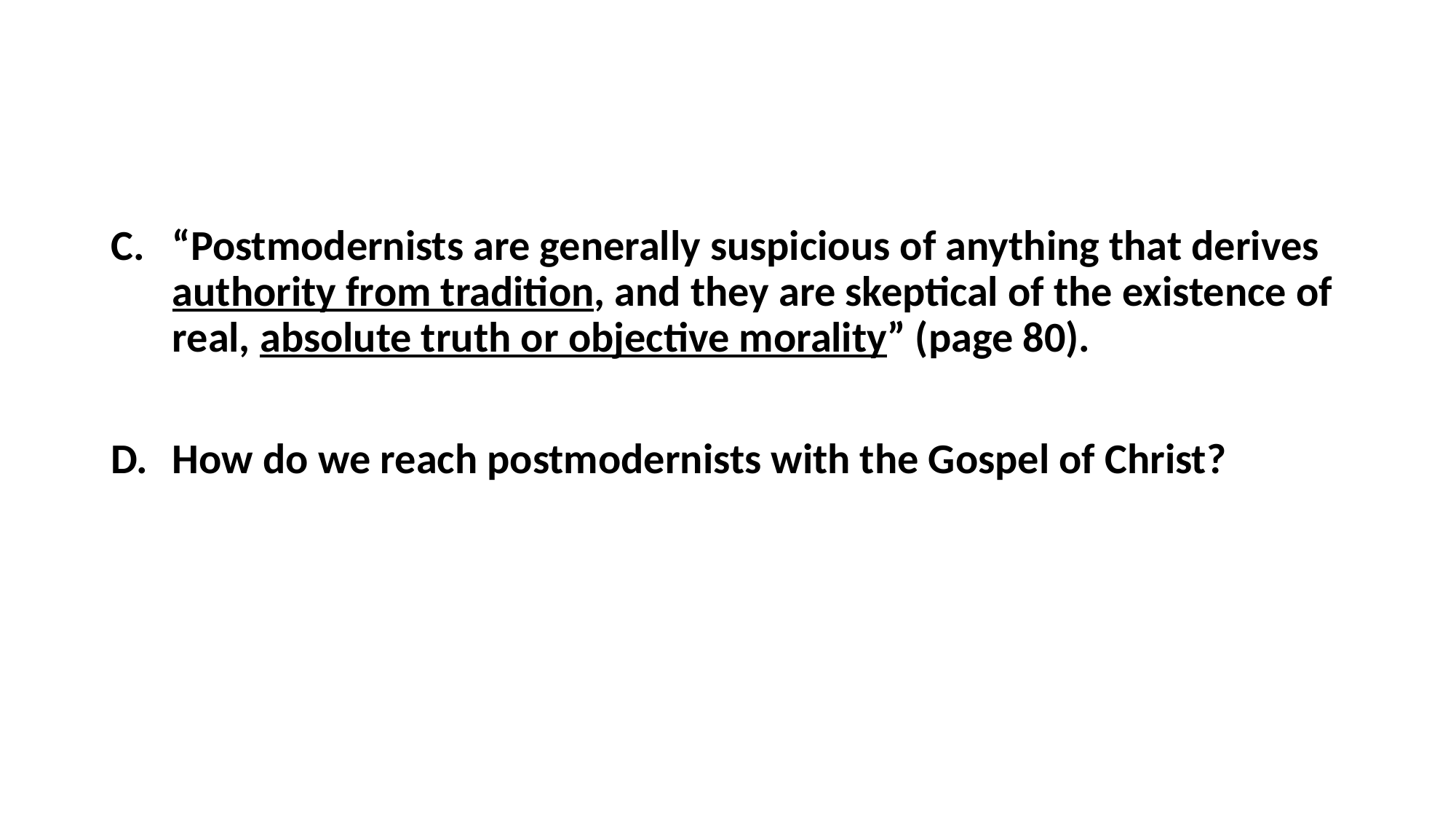

#
“Postmodernists are generally suspicious of anything that derives authority from tradition, and they are skeptical of the existence of real, absolute truth or objective morality” (page 80).

How do we reach postmodernists with the Gospel of Christ?